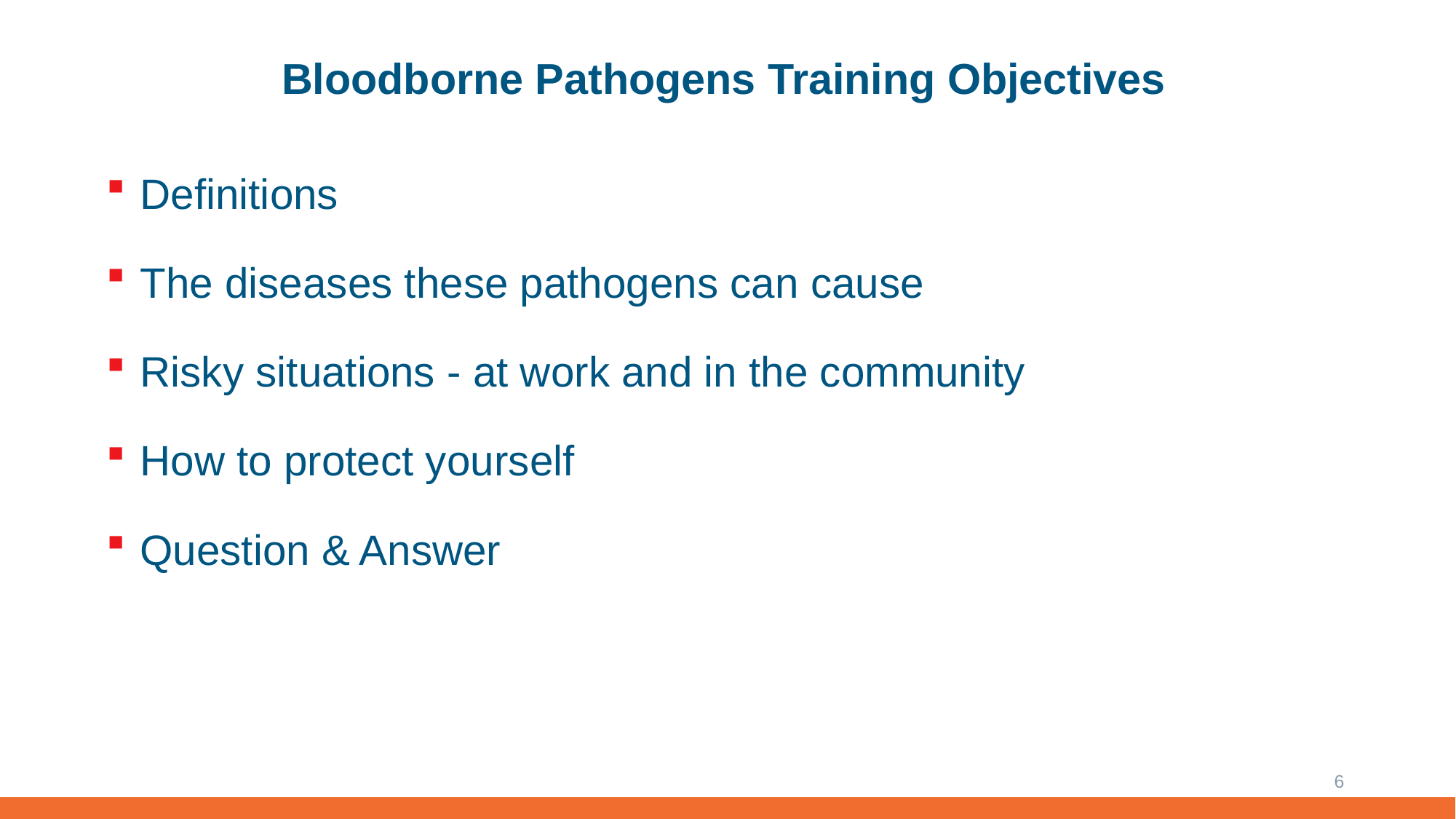

# Bloodborne Pathogens Training Objectives
Definitions
The diseases these pathogens can cause
Risky situations - at work and in the community
How to protect yourself
Question & Answer
6